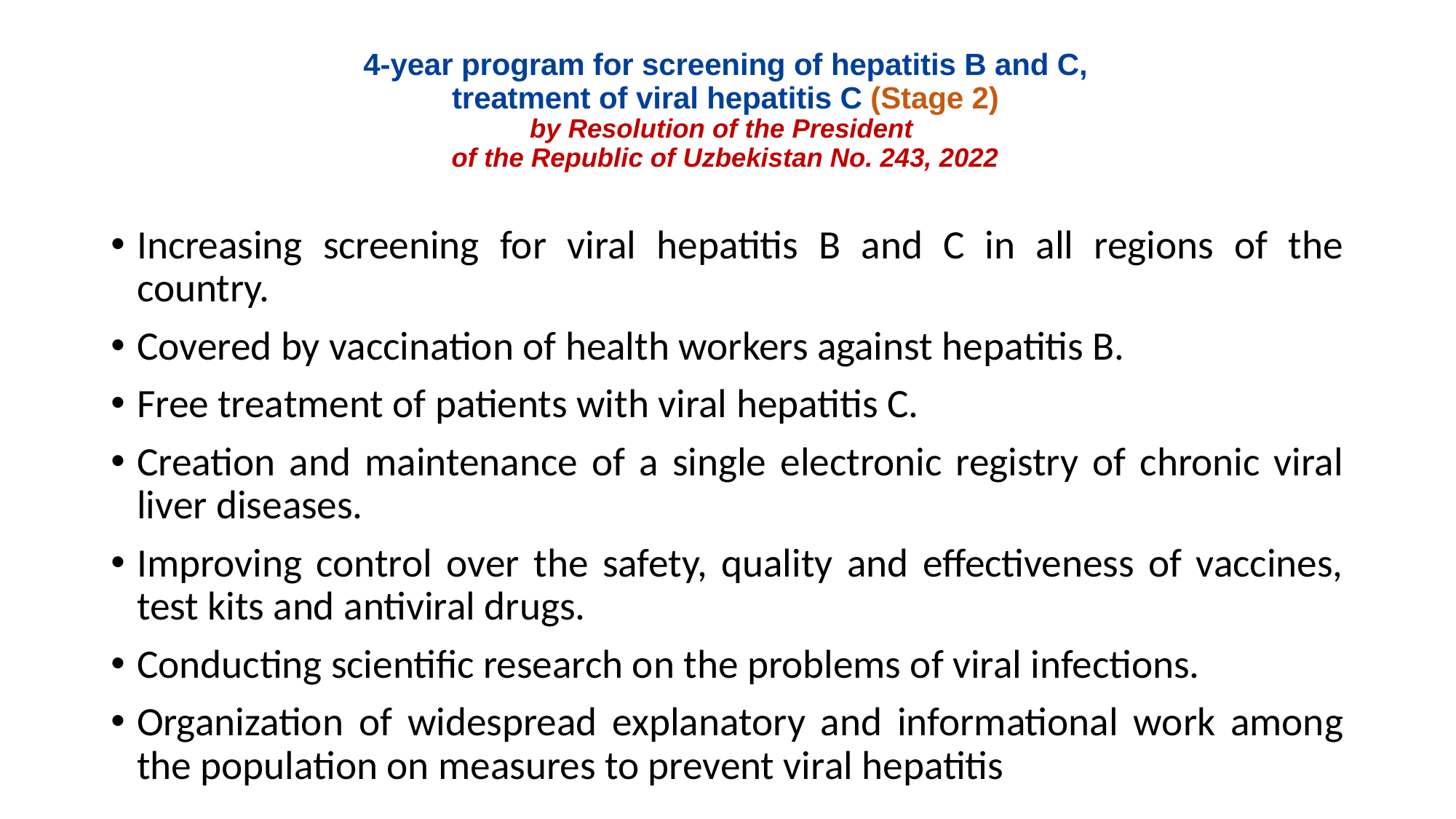

# 4-year program for screening of hepatitis B and C, treatment of viral hepatitis C (Stage 2) by Resolution of the President of the Republic of Uzbekistan No. 243, 2022
Increasing screening for viral hepatitis B and C in all regions of the country.
Covered by vaccination of health workers against hepatitis B.
Free treatment of patients with viral hepatitis C.
Creation and maintenance of a single electronic registry of chronic viral liver diseases.
Improving control over the safety, quality and effectiveness of vaccines, test kits and antiviral drugs.
Conducting scientific research on the problems of viral infections.
Organization of widespread explanatory and informational work among the population on measures to prevent viral hepatitis